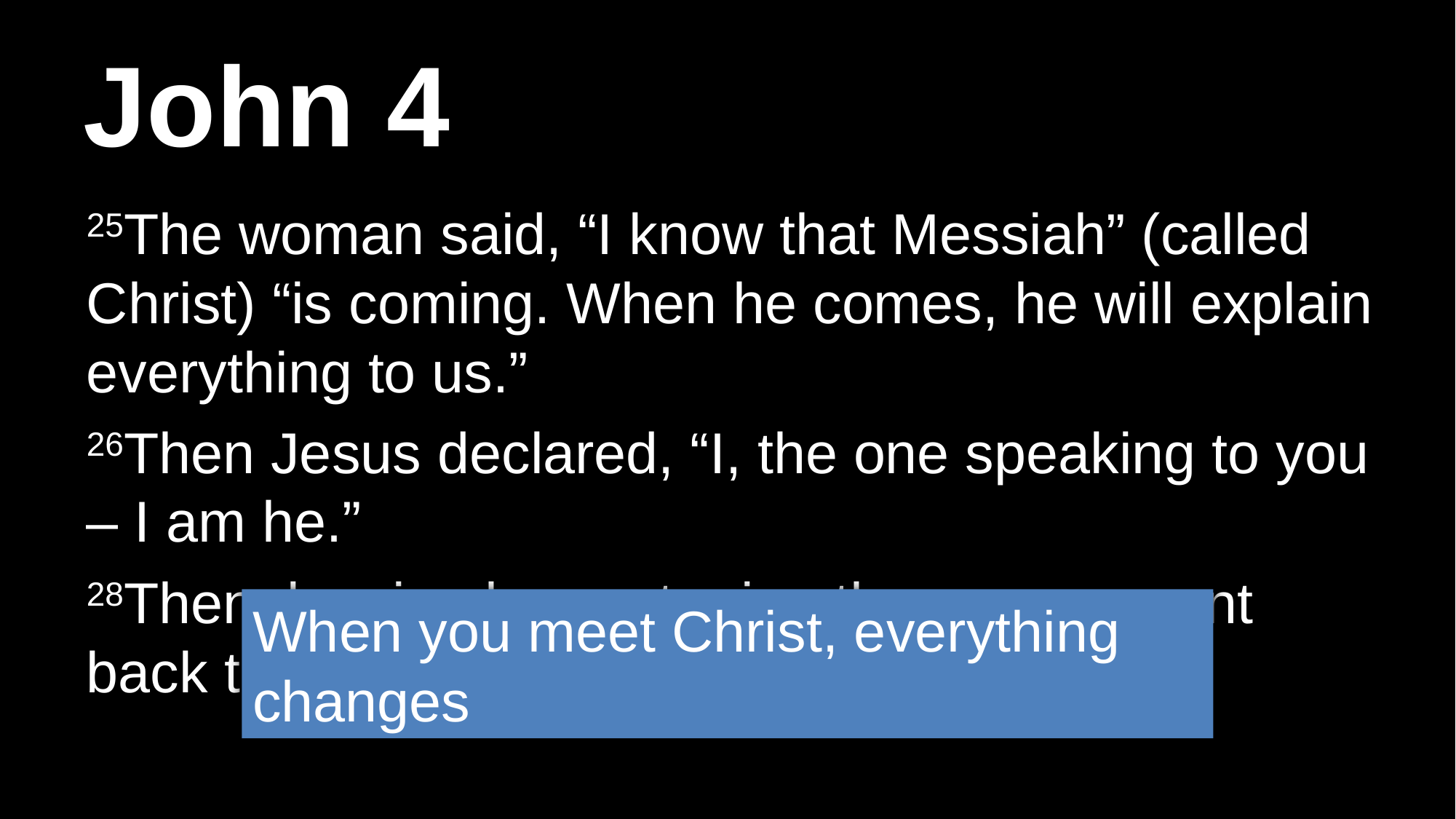

# John 4
25The woman said, “I know that Messiah” (called Christ) “is coming. When he comes, he will explain everything to us.”
26Then Jesus declared, “I, the one speaking to you – I am he.”
28Then, leaving her water jar, the woman went back to the town…
When you meet Christ, everything changes